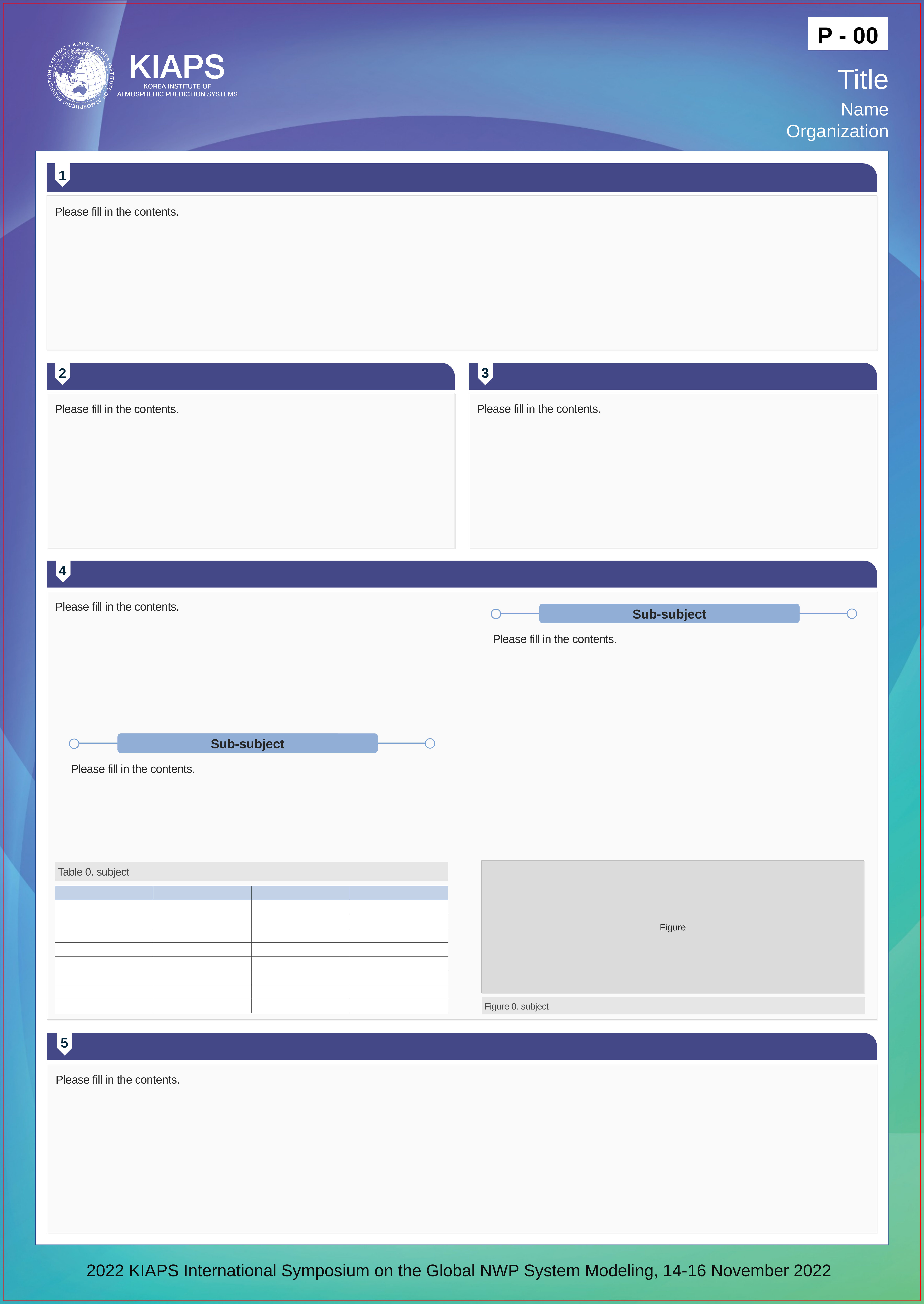

P - 00
Title
Name
Organization

1
Background

Please fill in the contents.

2

Objectives
Please fill in the contents.

3

Methods

Please fill in the contents.

4

Results
Please fill in the contents.
Sub-subject

Please fill in the contents.
Sub-subject

Please fill in the contents.
Figure
Figure 0. subject
Table 0. subject
|  |  |  |  |
| --- | --- | --- | --- |
|  |  |  |  |
|  |  |  |  |
|  |  |  |  |
|  |  |  |  |
|  |  |  |  |
|  |  |  |  |
|  |  |  |  |
|  |  |  |  |

5

Conclusions

Please fill in the contents.